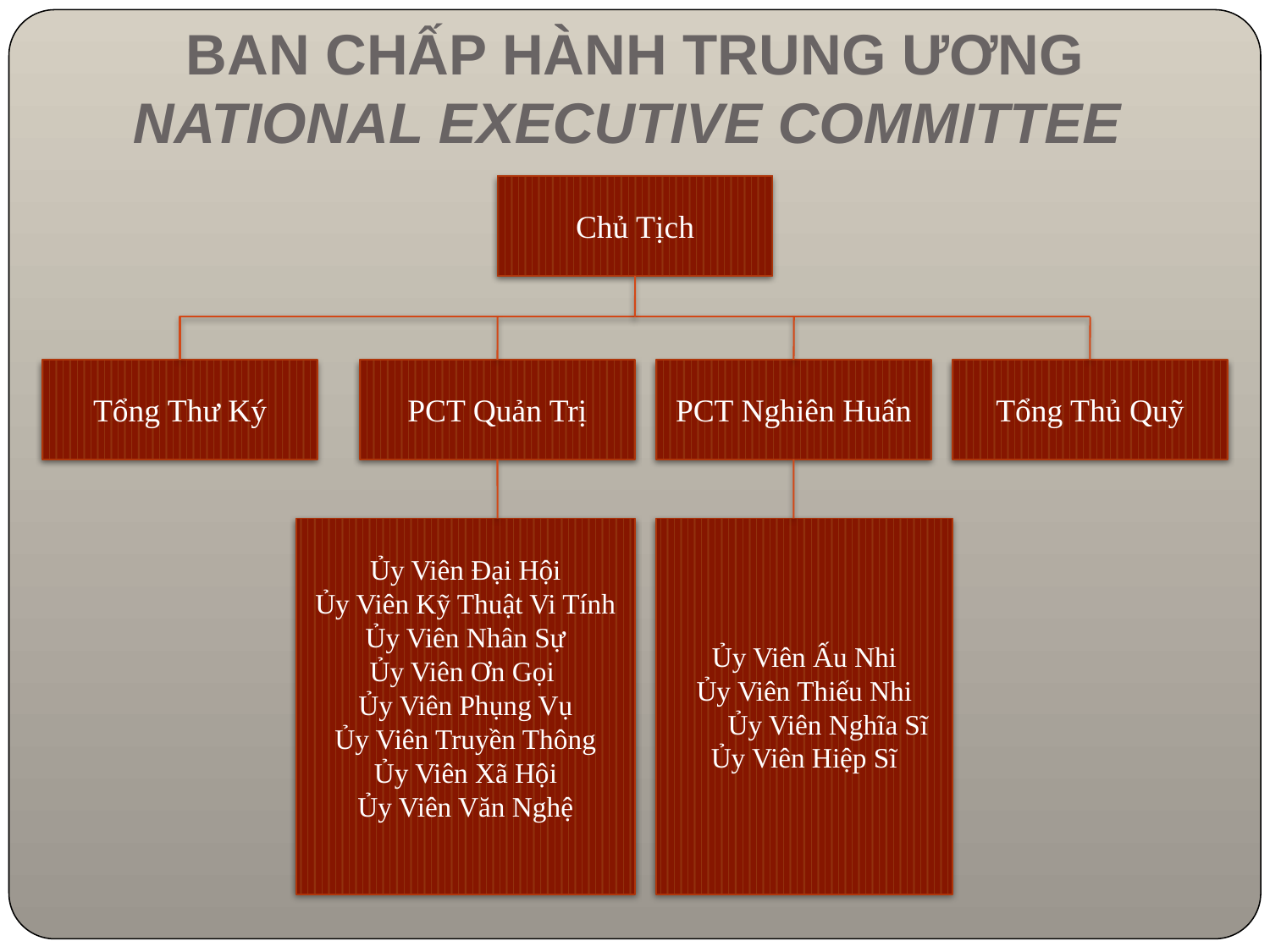

# BAN CHẤP HÀNH TRUNG ƯƠNG NATIONAL EXECUTIVE COMMITTEE
Chủ Tịch
Tổng Thư Ký
PCT Quản Trị
PCT Nghiên Huấn
Tổng Thủ Quỹ
Ủy Viên Đại Hội
Ủy Viên Kỹ Thuật Vi Tính
Ủy Viên Nhân Sự
Ủy Viên Ơn Gọi
Ủy Viên Phụng Vụ
Ủy Viên Truyền Thông
Ủy Viên Xã Hội
Ủy Viên Văn Nghệ

Ủy Viên Ấu Nhi
Ủy Viên Thiếu Nhi
Ủy Viên Nghĩa Sĩ
Ủy Viên Hiệp Sĩ